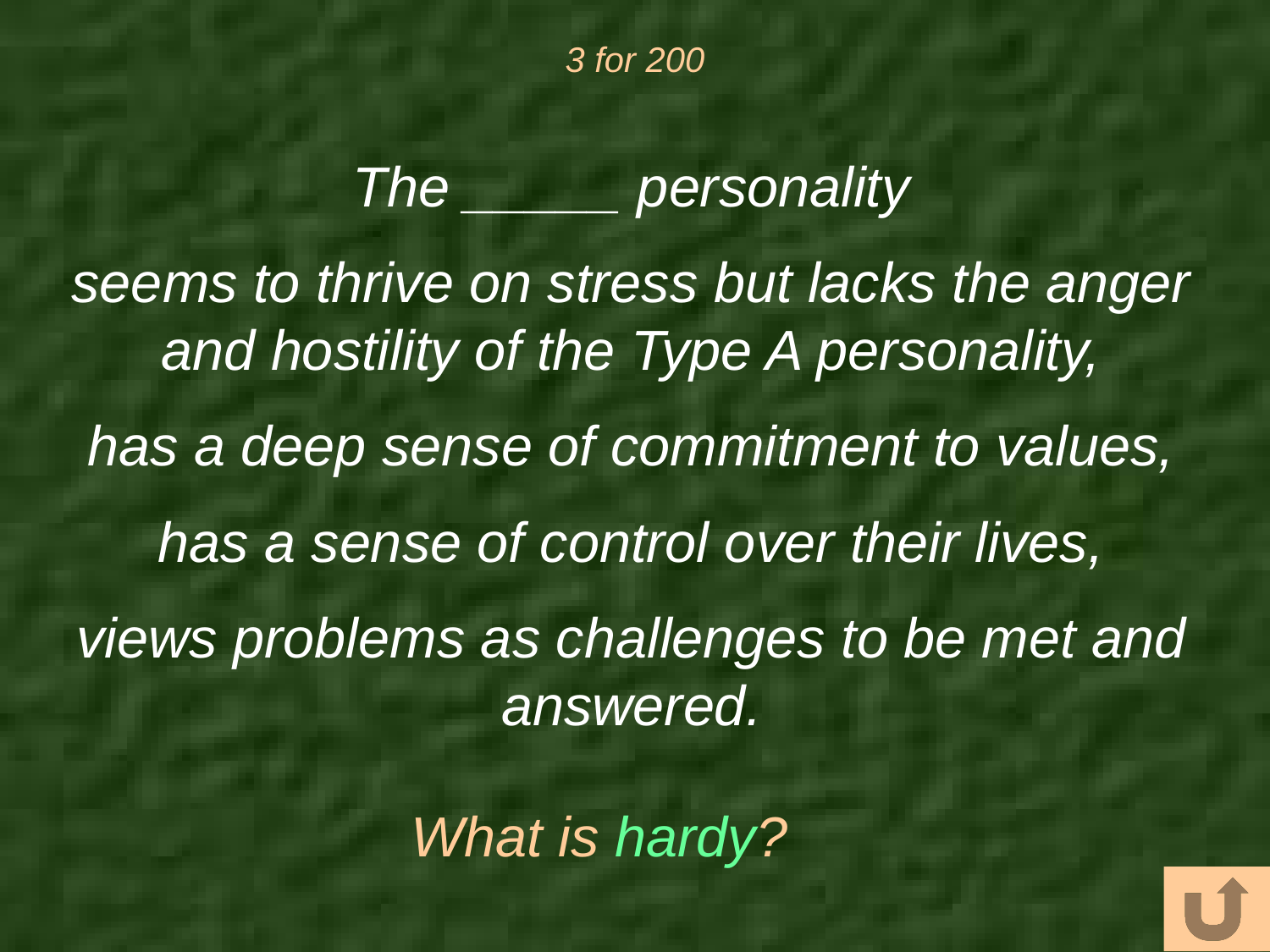

# 3 for 200
The _____ personality
seems to thrive on stress but lacks the anger and hostility of the Type A personality,
has a deep sense of commitment to values,
has a sense of control over their lives,
views problems as challenges to be met and answered.
What is hardy?